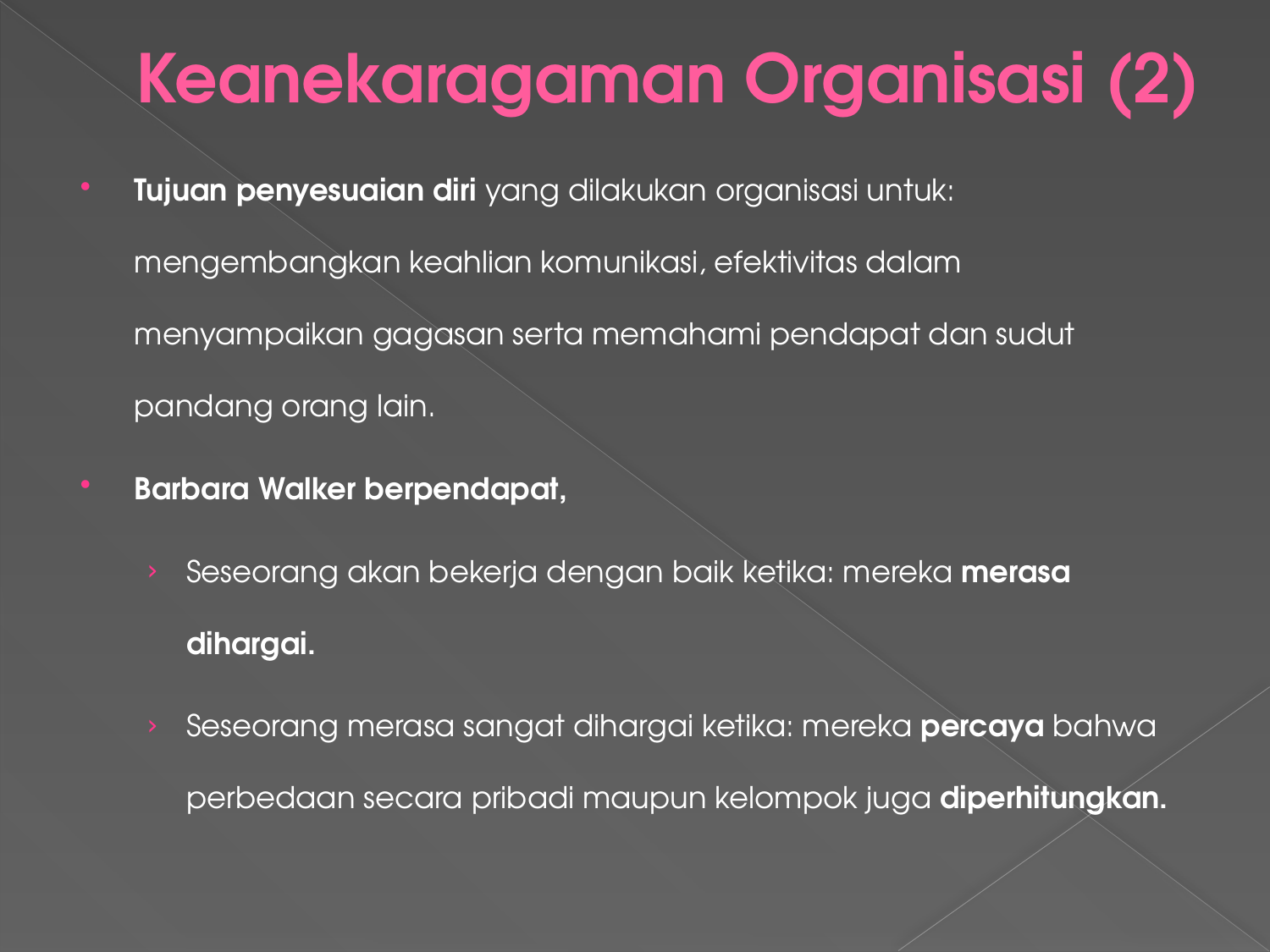

# Keanekaragaman Organisasi (2)
Tujuan penyesuaian diri yang dilakukan organisasi untuk: mengembangkan keahlian komunikasi, efektivitas dalam menyampaikan gagasan serta memahami pendapat dan sudut pandang orang lain.
Barbara Walker berpendapat,
Seseorang akan bekerja dengan baik ketika: mereka merasa dihargai.
Seseorang merasa sangat dihargai ketika: mereka percaya bahwa perbedaan secara pribadi maupun kelompok juga diperhitungkan.